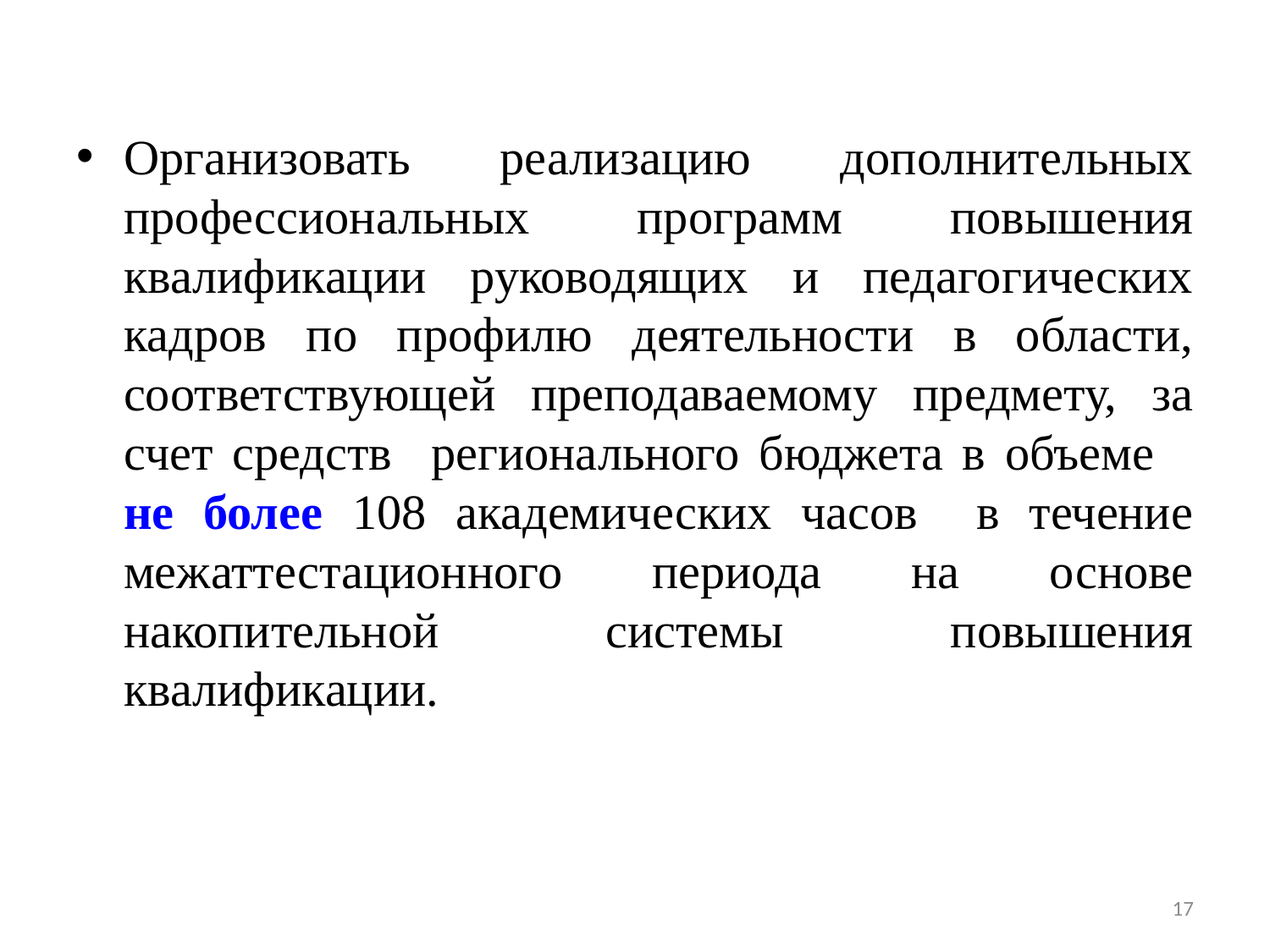

#
Организовать реализацию дополнительных профессиональных программ повышения квалификации руководящих и педагогических кадров по профилю деятельности в области, соответствующей преподаваемому предмету, за счет средств  регионального бюджета в объеме   не более 108 академических часов  в течение межаттестационного периода на основе накопительной системы повышения квалификации.

17